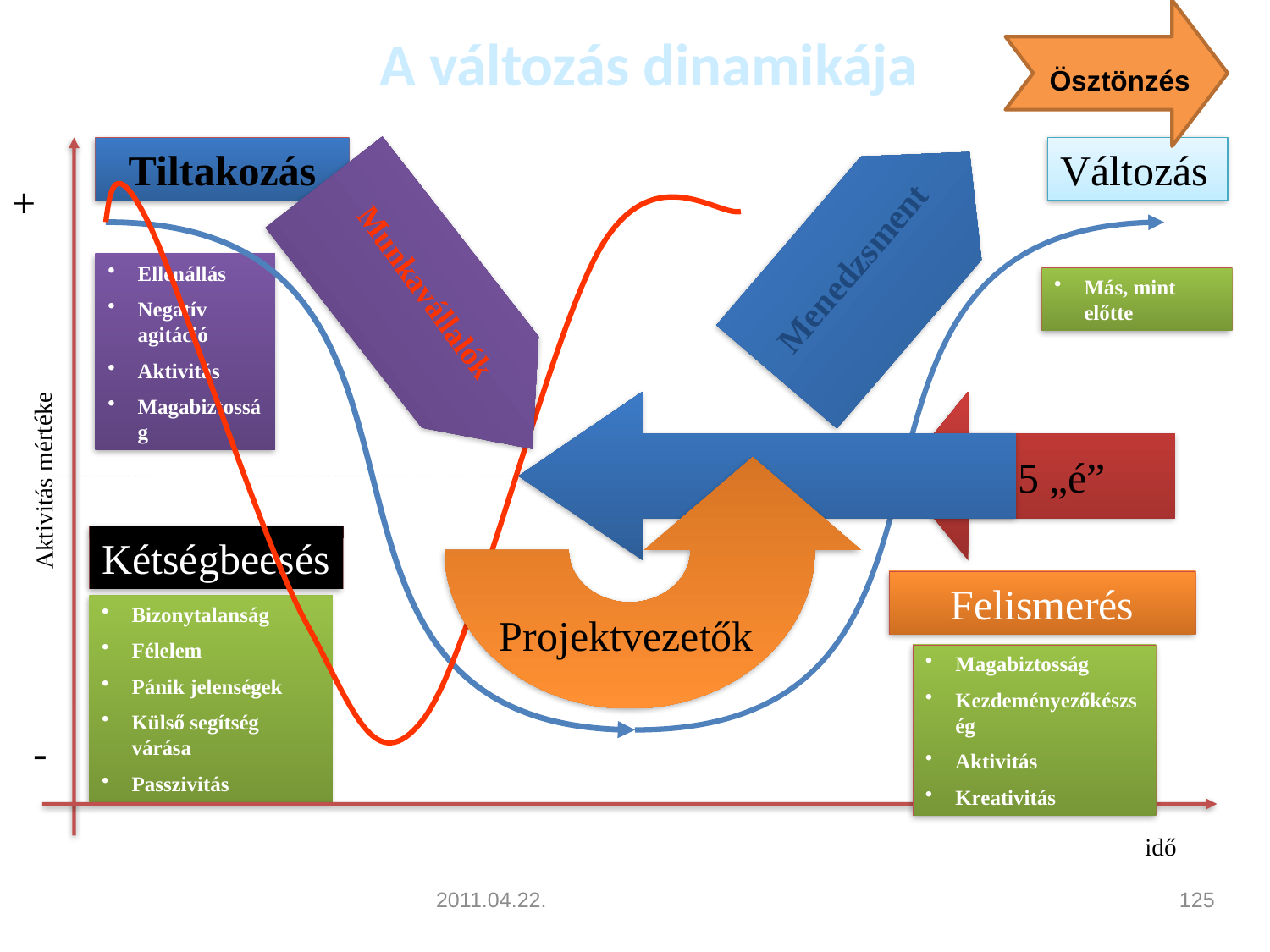

A változás dinamikája
Ösztönzés

Tiltakozás
Változás

+

Menedzsment

Ellenállás
Negatív agitáció
Aktivitás
Magabiztosság
Más, mint előtte
Munkavállalók

Aktivitás mértéke
5 „é”

Kétségbeesés
Felismerés
Bizonytalanság
Félelem
Pánik jelenségek
Külső segítség várása
Passzivitás
Projektvezetők
Magabiztosság
Kezdeményezőkészség
Aktivitás
Kreativitás
-

idő
2011.04.22.
125